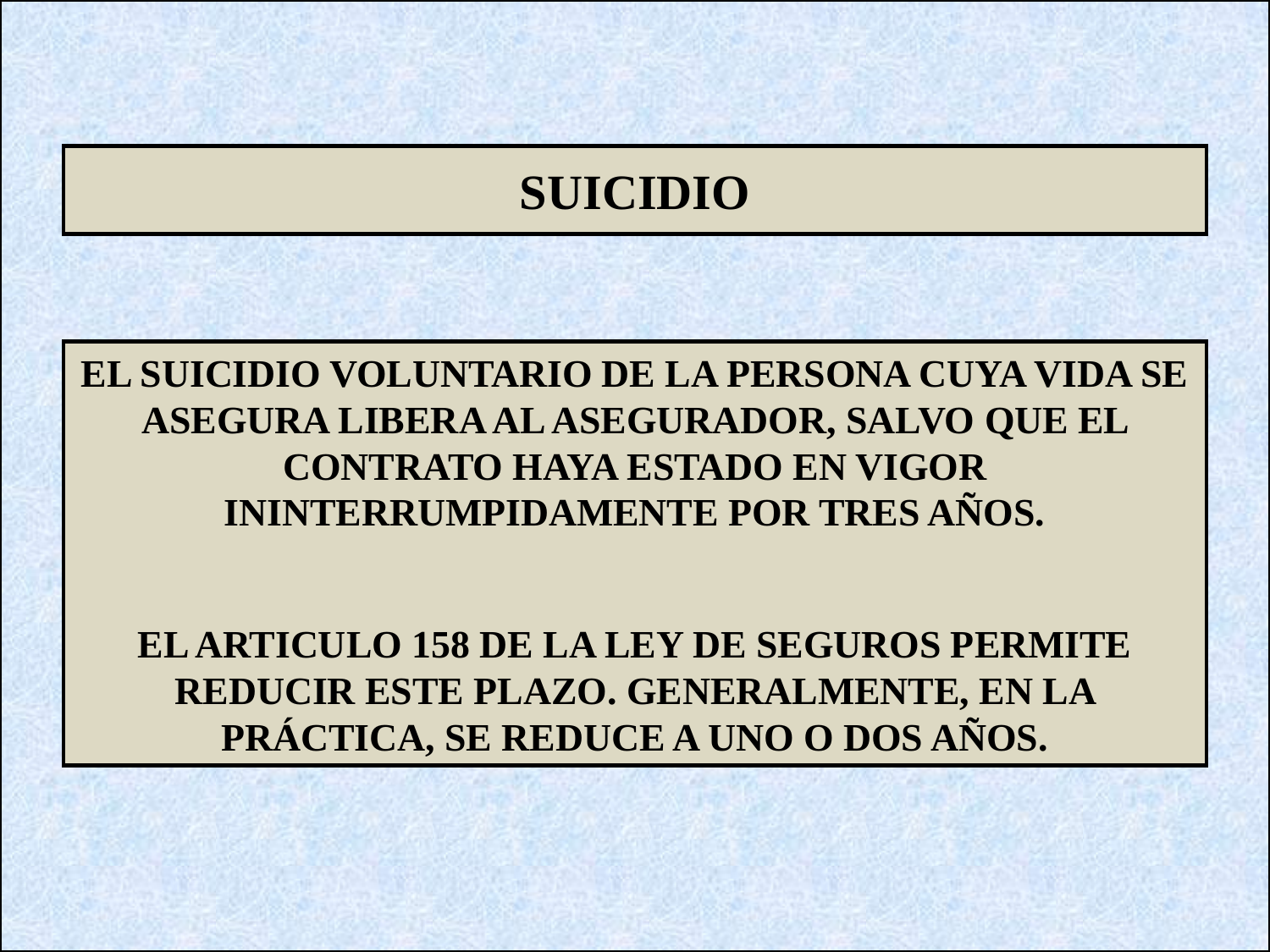

SUICIDIO
EL SUICIDIO VOLUNTARIO DE LA PERSONA CUYA VIDA SE ASEGURA LIBERA AL ASEGURADOR, SALVO QUE EL CONTRATO HAYA ESTADO EN VIGOR ININTERRUMPIDAMENTE POR TRES AÑOS.

EL ARTICULO 158 DE LA LEY DE SEGUROS PERMITE REDUCIR ESTE PLAZO. GENERALMENTE, EN LA PRÁCTICA, SE REDUCE A UNO O DOS AÑOS.